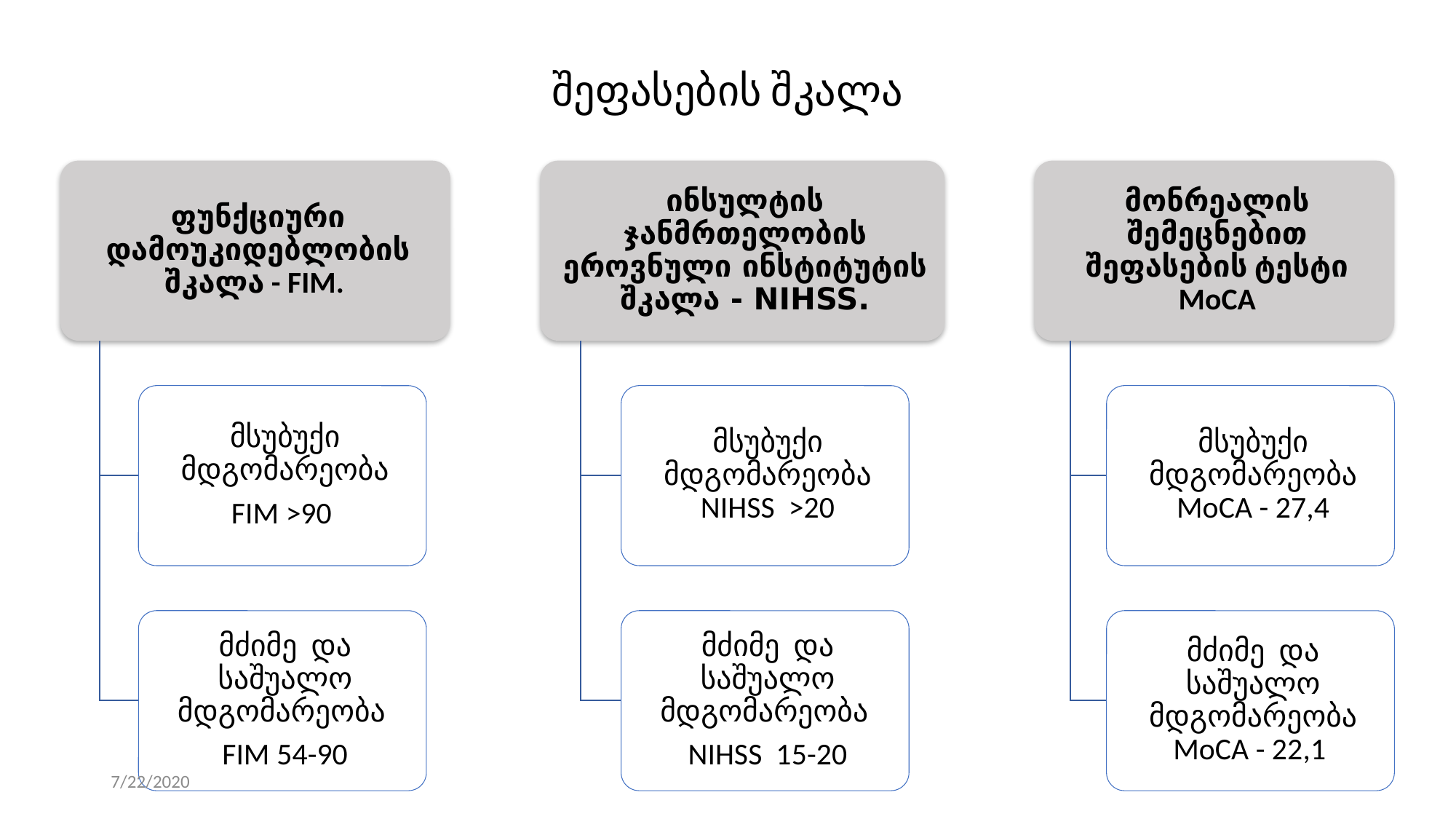

# შეფასების შკალა
ფუნქციური დამოუკიდებლობის შკალა - FIM.
მსუბუქი მდგომარეობა
FIM >90
მძიმე  და საშუალო მდგომარეობა
FIM 54-90
ინსულტის ჯანმრთელობის ეროვნული ინსტიტუტის შკალა - NIHSS.
მსუბუქი მდგომარეობა NIHSS  >20
მძიმე  და საშუალო მდგომარეობა
  NIHSS  15-20
მონრეალის შემეცნებით შეფასების ტესტი MoCA
მსუბუქი მდგომარეობა MoCA - 27,4
მძიმე  და საშუალო მდგომარეობა MoCA - 22,1
7/22/2020
14